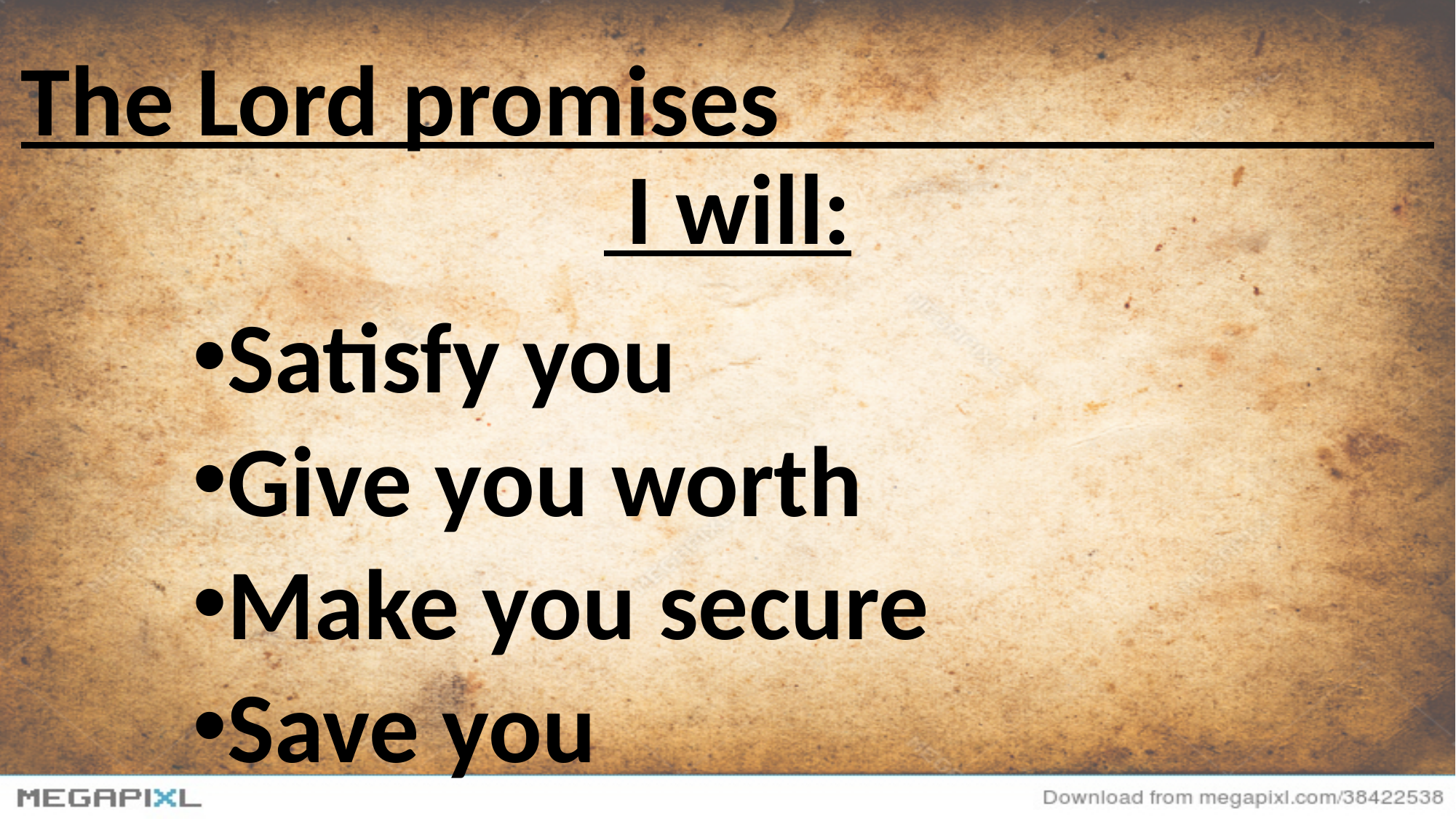

# The Lord promises                               I will:
Satisfy you
Give you worth
Make you secure
Save you